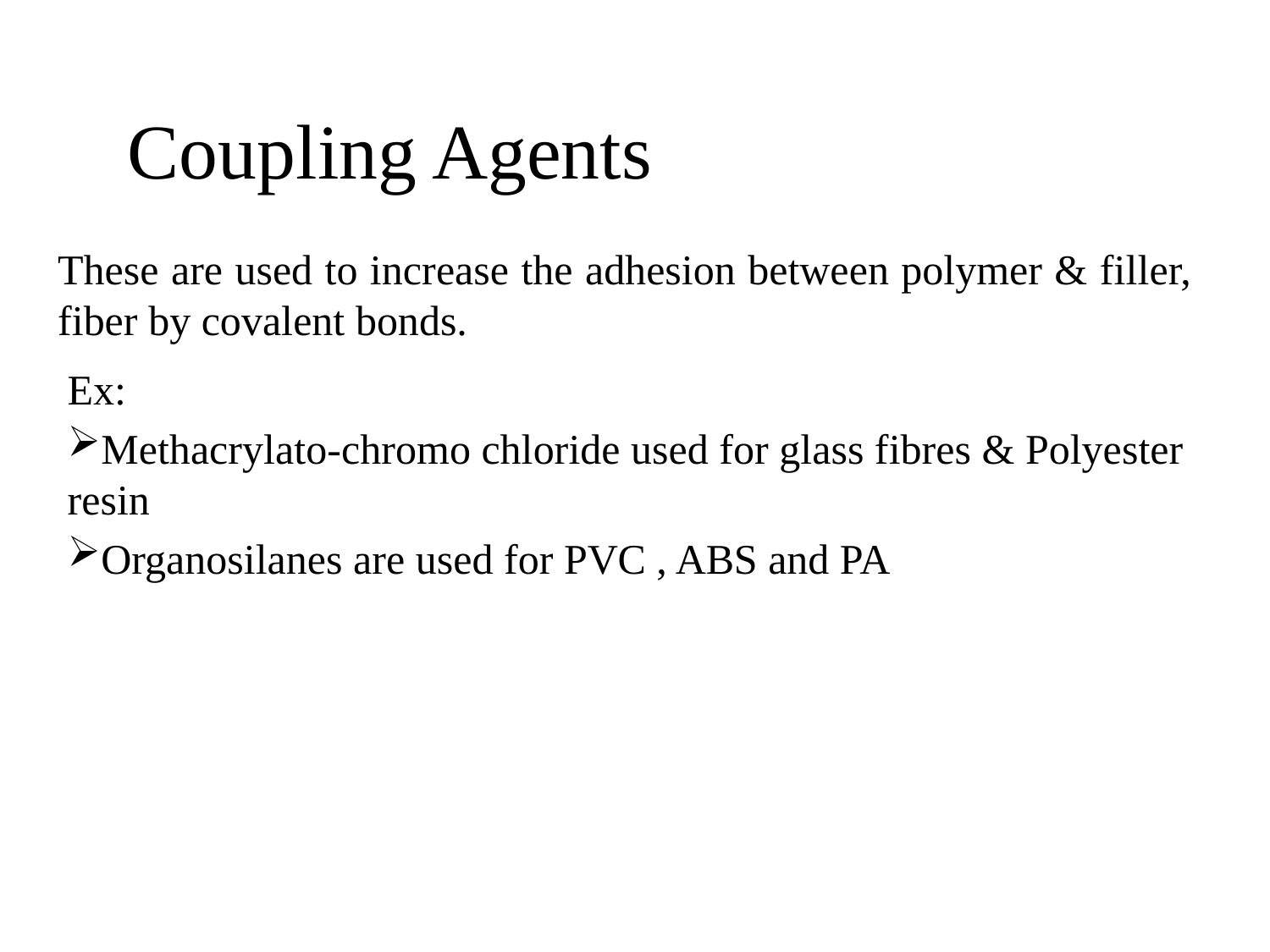

# Coupling Agents
These are used to increase the adhesion between polymer & filler, fiber by covalent bonds.
Ex:
Methacrylato-chromo chloride used for glass fibres & Polyester resin
Organosilanes are used for PVC , ABS and PA